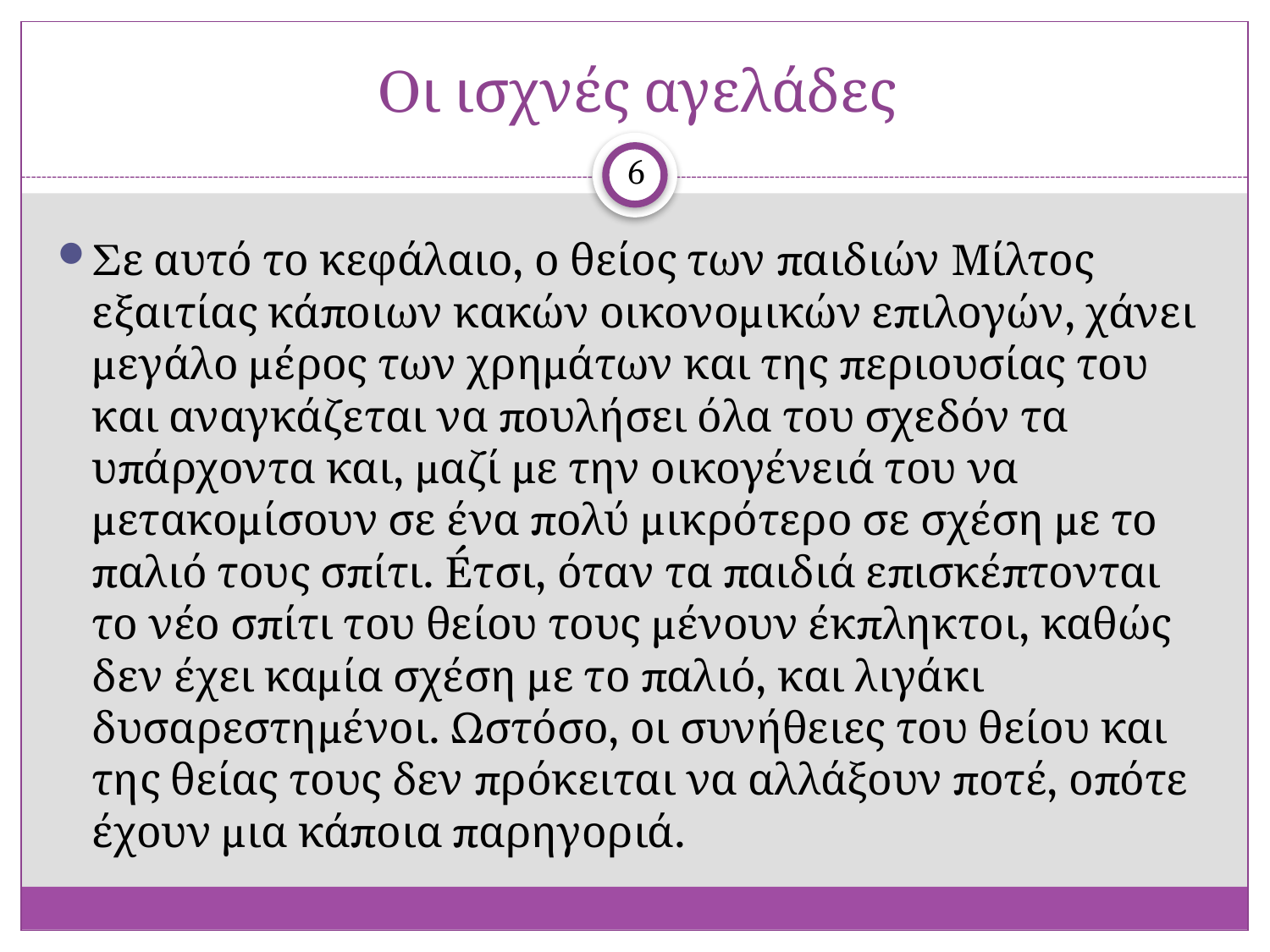

# Οι ισχνές αγελάδες
6
Σε αυτό το κεφάλαιο, ο θείος των παιδιών Μίλτος εξαιτίας κάποιων κακών οικονομικών επιλογών, χάνει μεγάλο μέρος των χρημάτων και της περιουσίας του και αναγκάζεται να πουλήσει όλα του σχεδόν τα υπάρχοντα και, μαζί με την οικογένειά του να μετακομίσουν σε ένα πολύ μικρότερο σε σχέση με το παλιό τους σπίτι. Έτσι, όταν τα παιδιά επισκέπτονται το νέο σπίτι του θείου τους μένουν έκπληκτοι, καθώς δεν έχει καμία σχέση με το παλιό, και λιγάκι δυσαρεστημένοι. Ωστόσο, οι συνήθειες του θείου και της θείας τους δεν πρόκειται να αλλάξουν ποτέ, οπότε έχουν μια κάποια παρηγοριά.